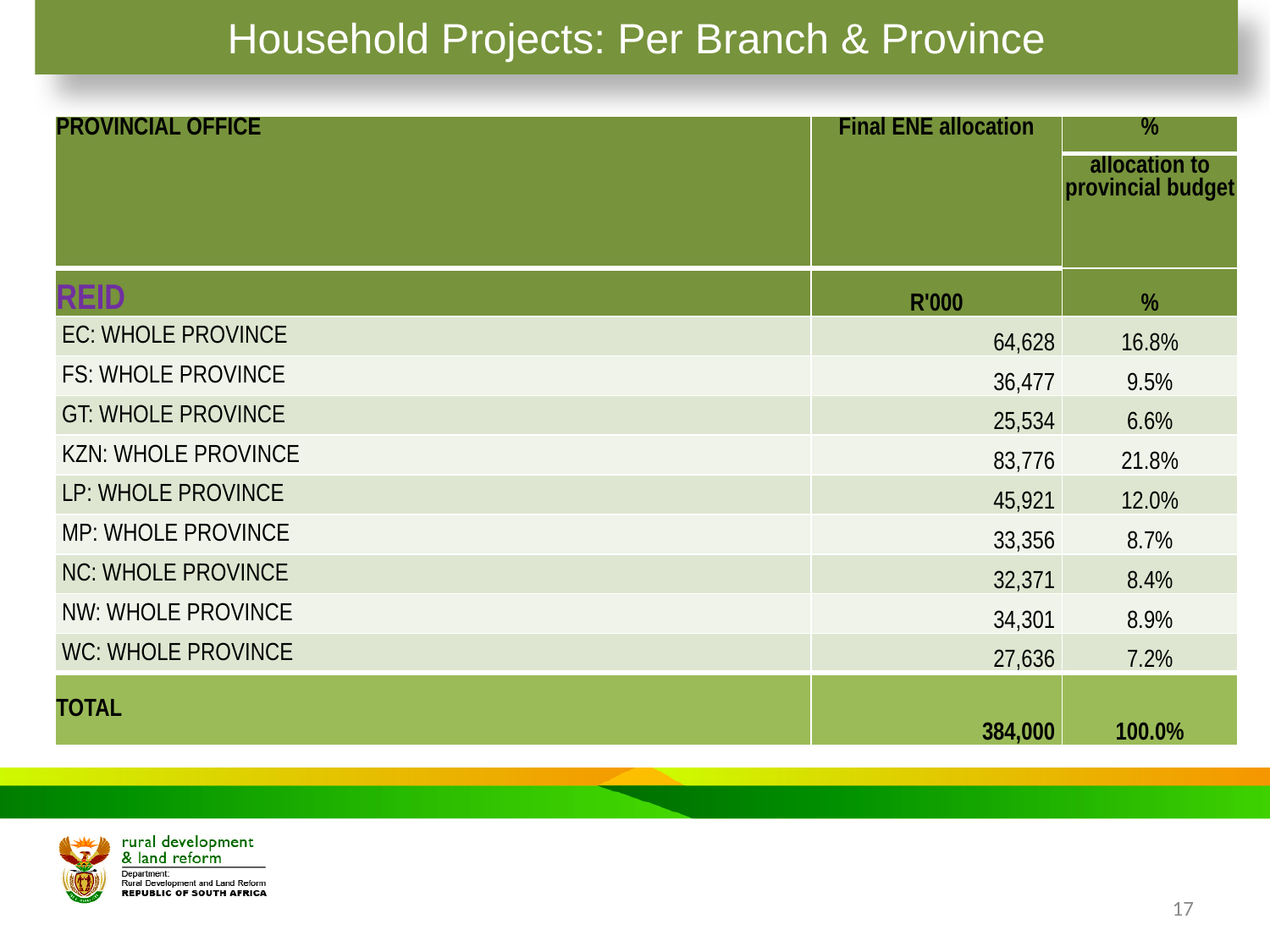

# Household Projects: Per Branch & Province
| PROVINCIAL OFFICE | Final ENE allocation | % |
| --- | --- | --- |
|  |  | allocation to provincial budget |
| REID | R'000 | % |
| EC: WHOLE PROVINCE | 64,628 | 16.8% |
| FS: WHOLE PROVINCE | 36,477 | 9.5% |
| GT: WHOLE PROVINCE | 25,534 | 6.6% |
| KZN: WHOLE PROVINCE | 83,776 | 21.8% |
| LP: WHOLE PROVINCE | 45,921 | 12.0% |
| MP: WHOLE PROVINCE | 33,356 | 8.7% |
| NC: WHOLE PROVINCE | 32,371 | 8.4% |
| NW: WHOLE PROVINCE | 34,301 | 8.9% |
| WC: WHOLE PROVINCE | 27,636 | 7.2% |
| TOTAL | 384,000 | 100.0% |
17